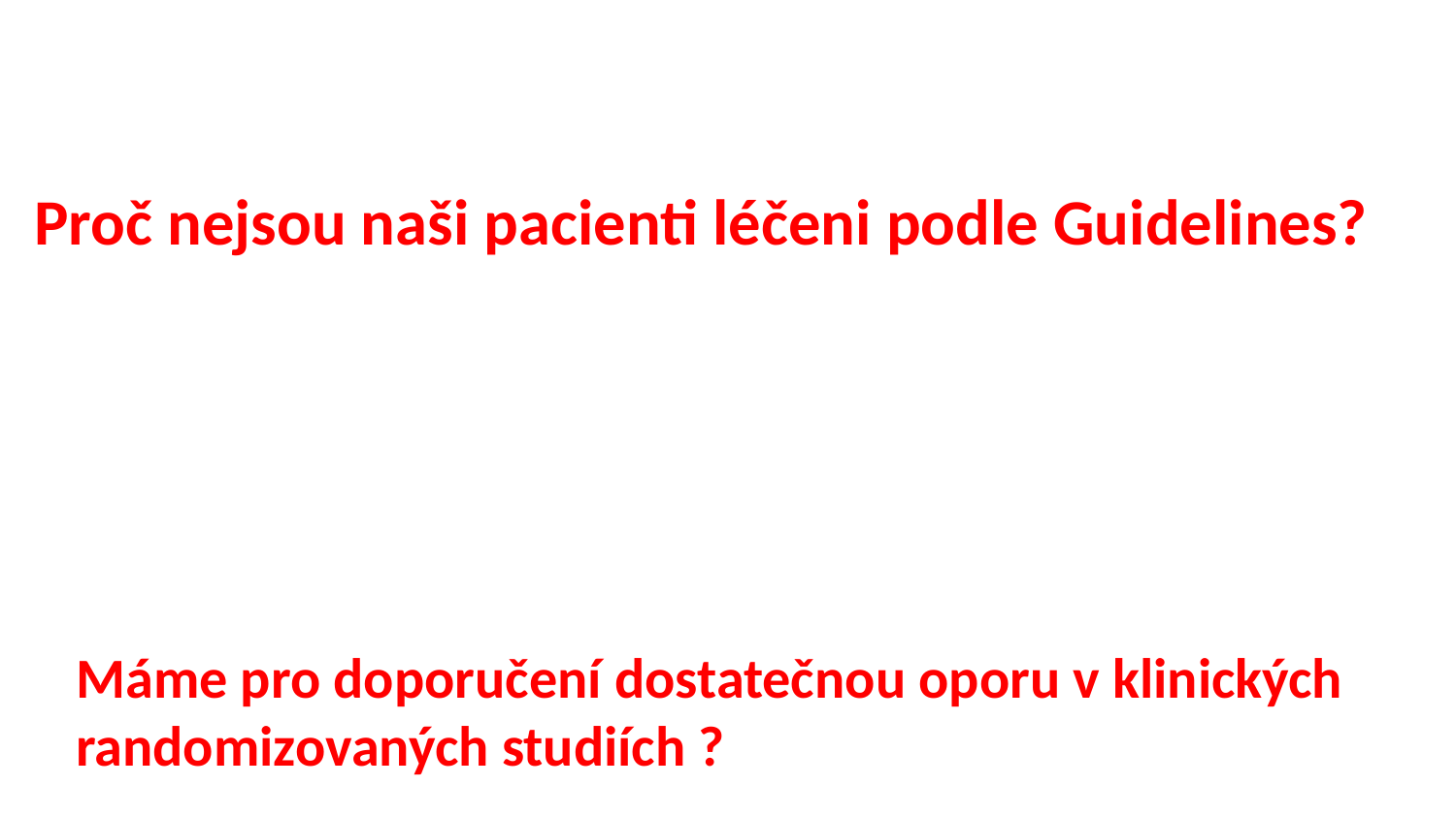

Proč nejsou naši pacienti léčeni podle Guidelines?
Máme pro doporučení dostatečnou oporu v klinických randomizovaných studiích ?